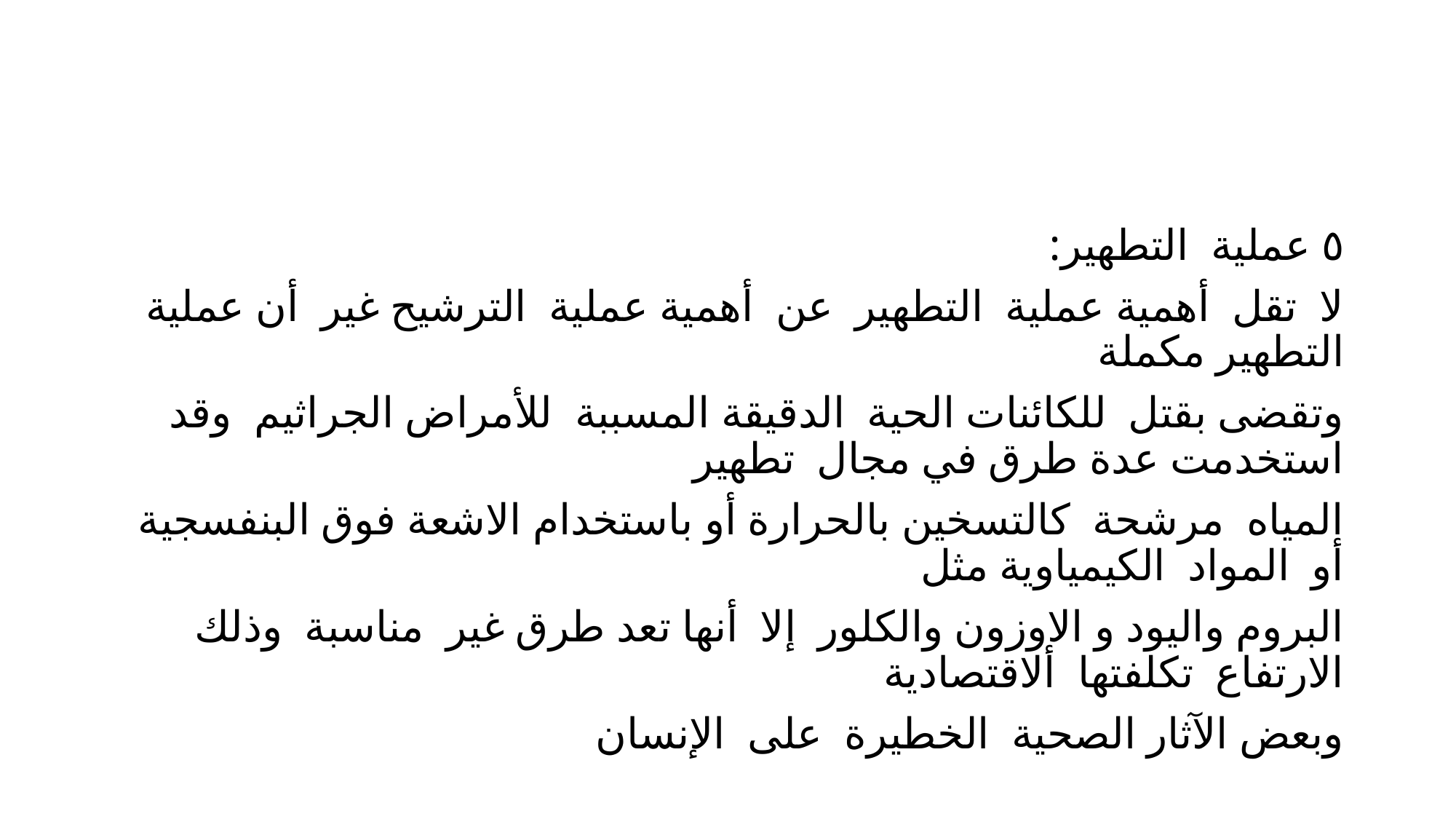

#
٥ عملية  التطهير:
لا  تقل  أهمية عملية  التطهير  عن  أهمية عملية  الترشيح غير  أن عملية التطهير مكملة
وتقضى بقتل  للكائنات الحية  الدقيقة المسببة  للأمراض الجراثيم  وقد استخدمت عدة طرق في مجال  تطهير
المياه  مرشحة  كالتسخين بالحرارة أو باستخدام الاشعة فوق البنفسجية  أو  المواد  الكيمياوية مثل
البروم واليود و الاوزون والكلور  إلا  أنها تعد طرق غير  مناسبة  وذلك  الارتفاع  تكلفتها  ألاقتصادية
وبعض الآثار الصحية  الخطيرة  على  الإنسان